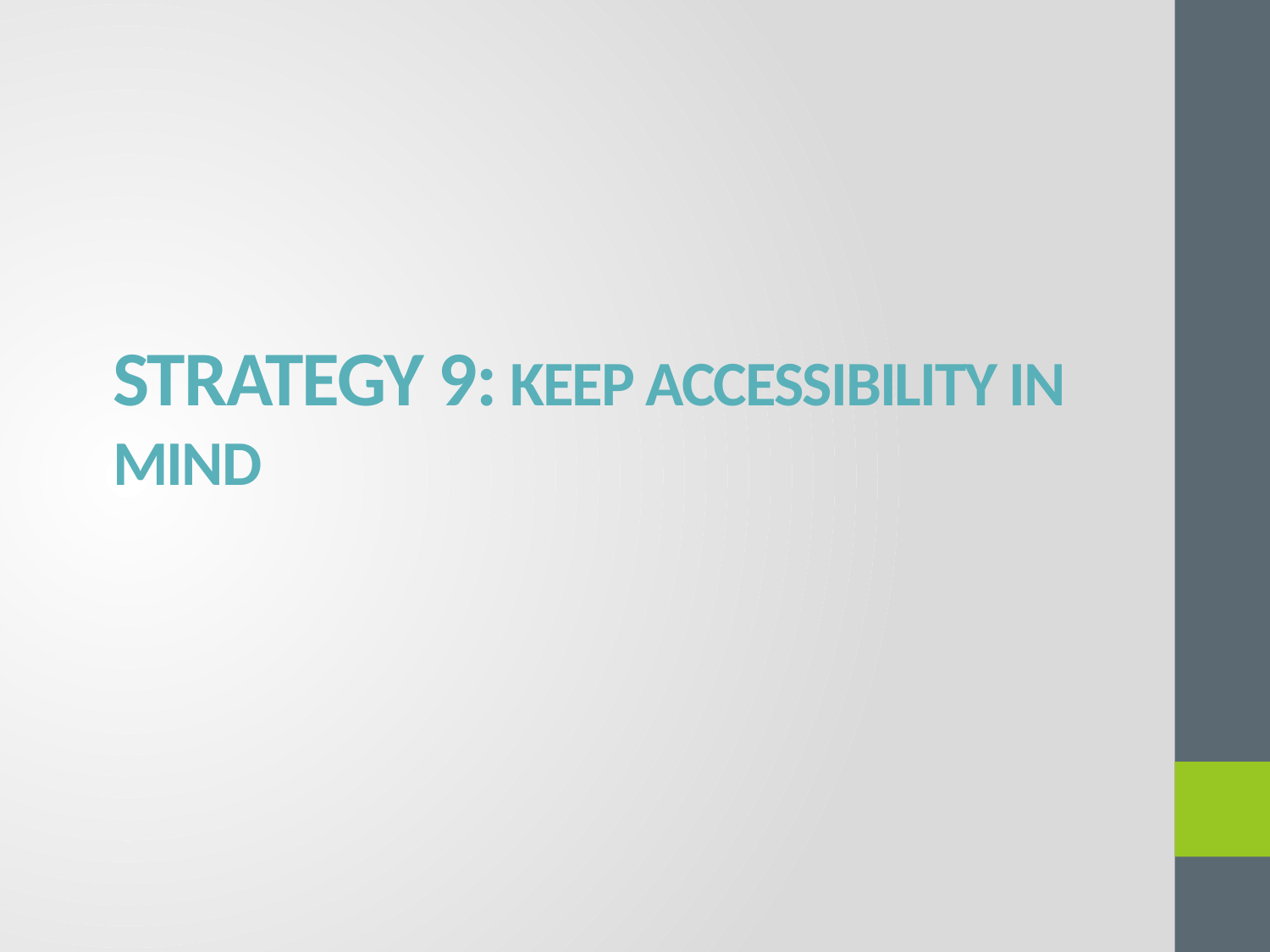

# Strategy 9: Keep Accessibility in Mind